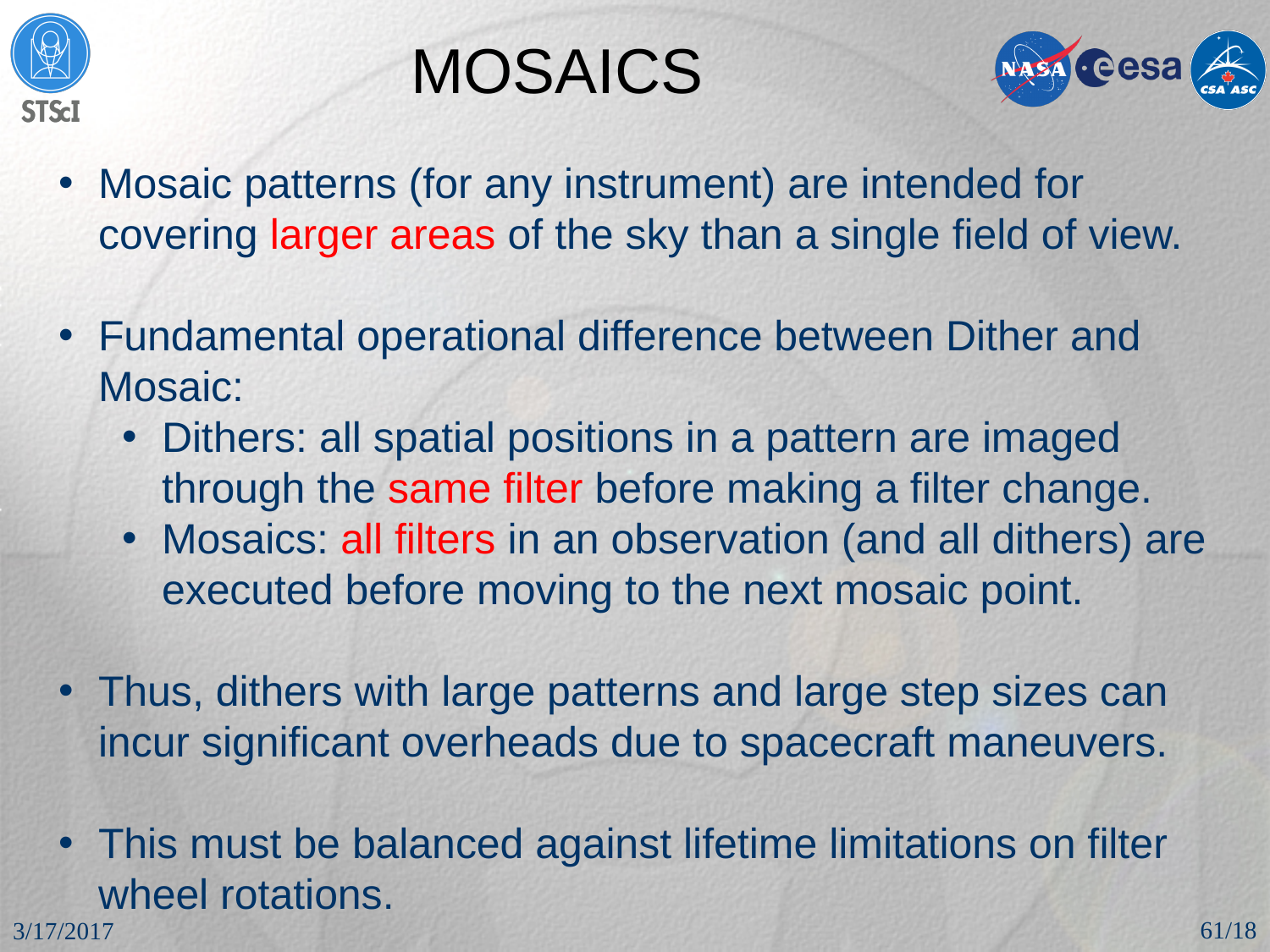

# MOSAICS
Mosaic patterns (for any instrument) are intended for covering larger areas of the sky than a single field of view.

Fundamental operational difference between Dither and Mosaic:
Dithers: all spatial positions in a pattern are imaged through the same filter before making a filter change.
Mosaics: all filters in an observation (and all dithers) are executed before moving to the next mosaic point.

Thus, dithers with large patterns and large step sizes can incur significant overheads due to spacecraft maneuvers.

This must be balanced against lifetime limitations on filter wheel rotations.

61/18
3/17/2017